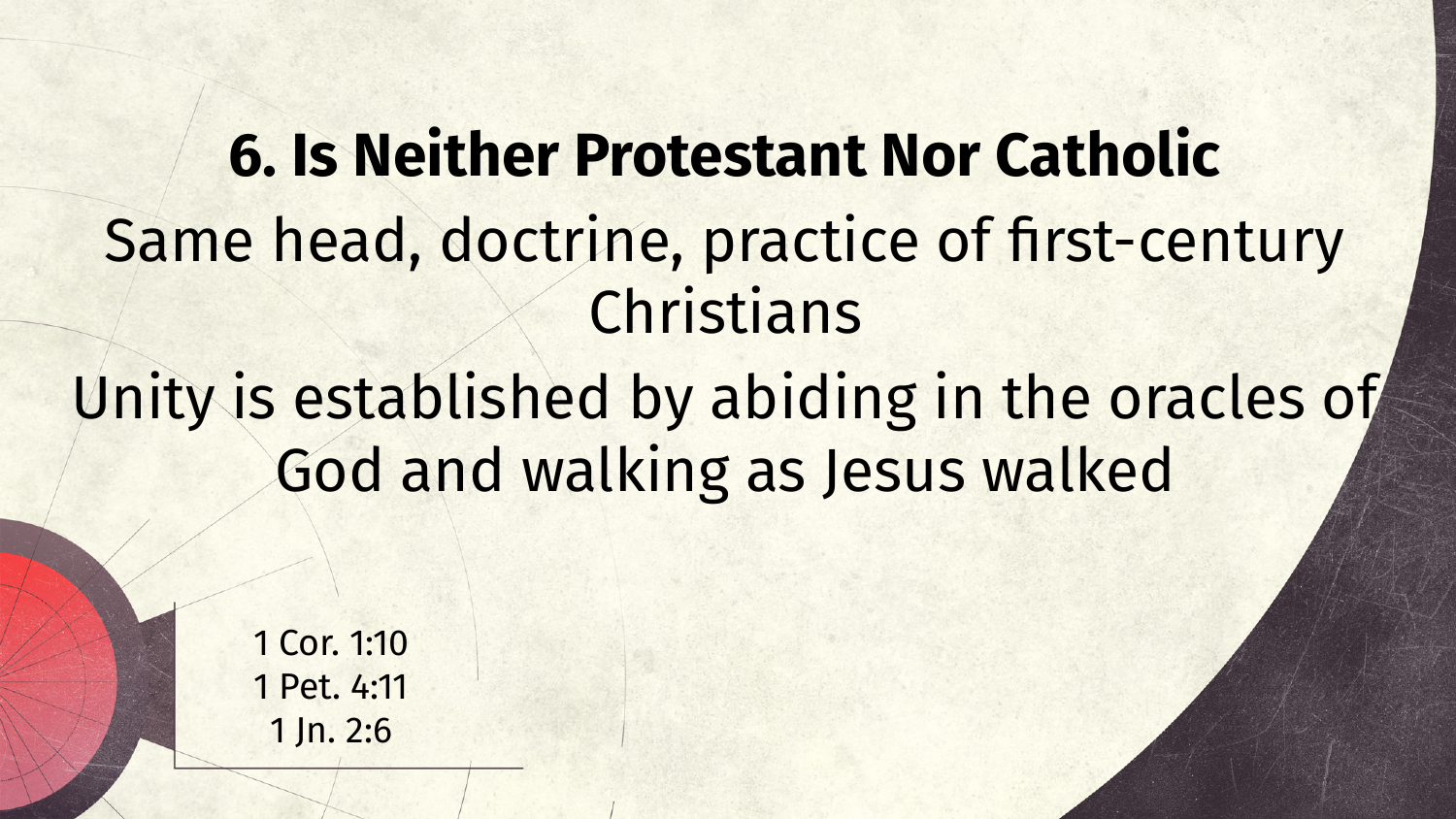

6. Is Neither Protestant Nor Catholic
Same head, doctrine, practice of first-century Christians
Unity is established by abiding in the oracles of God and walking as Jesus walked
# 1 Cor. 1:10 1 Pet. 4:11 1 Jn. 2:6